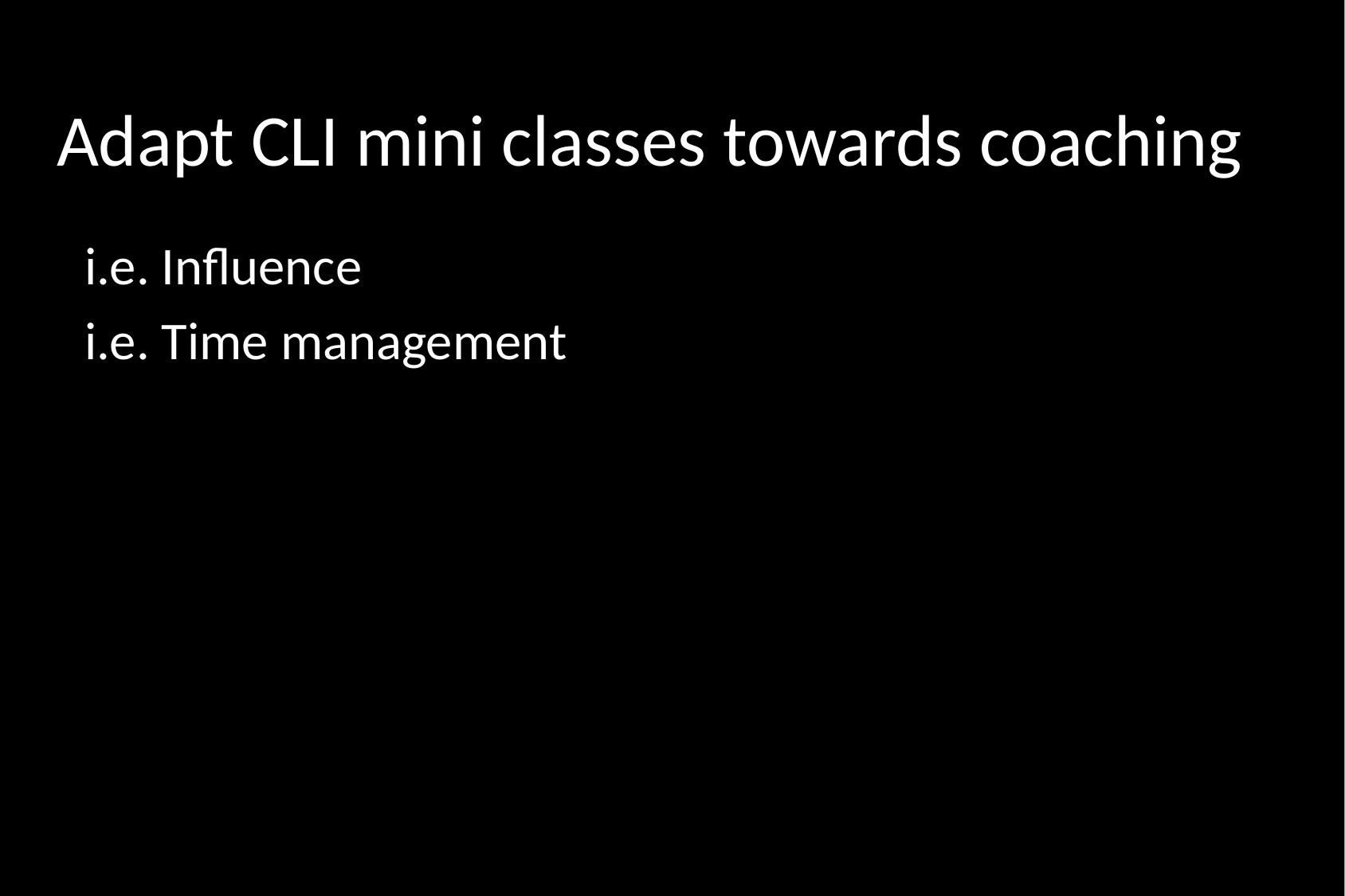

# Adapt CLI mini classes towards coaching
i.e. Influence
i.e. Time management